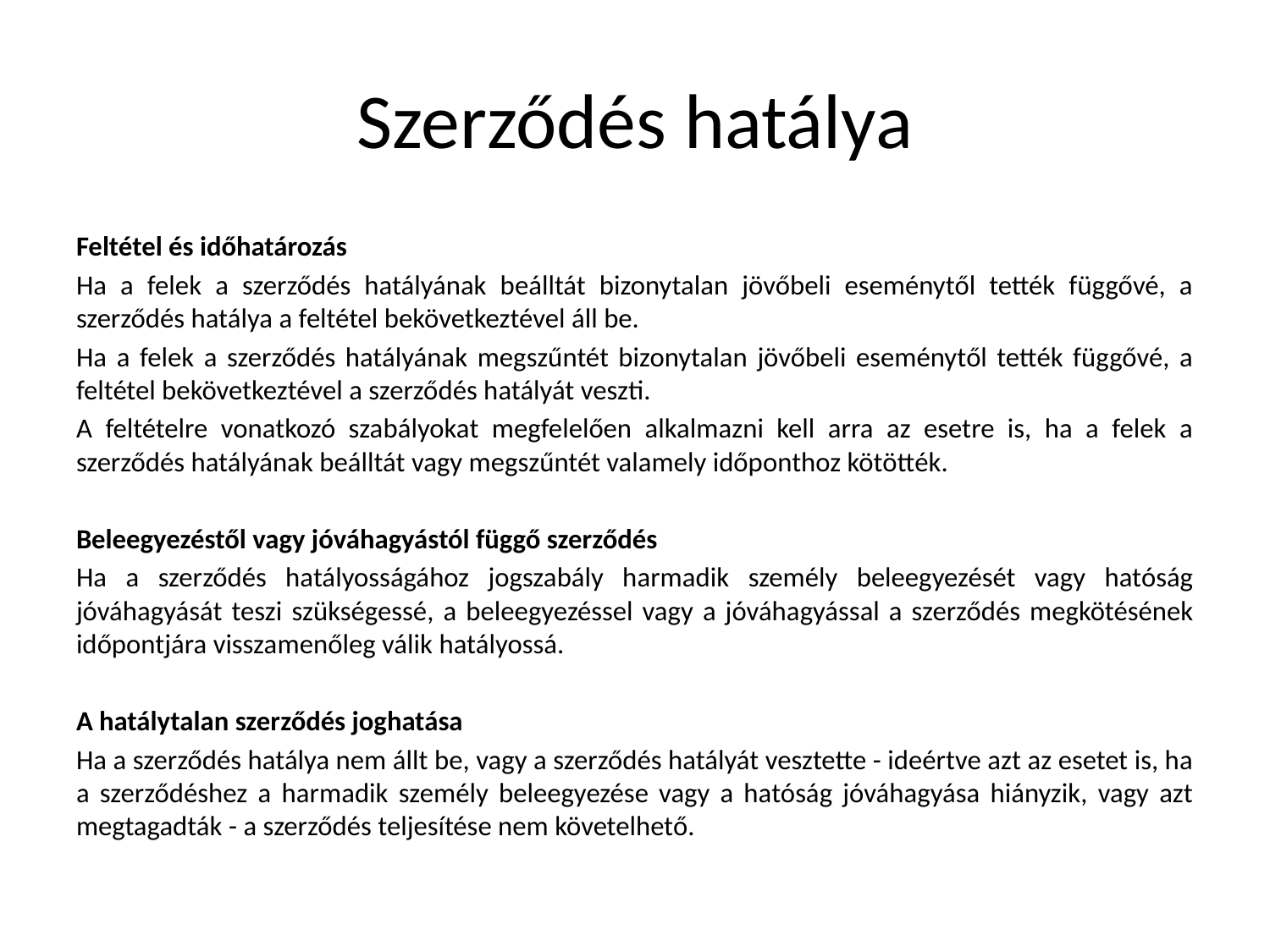

# Szerződés hatálya
Feltétel és időhatározás
Ha a felek a szerződés hatályának beálltát bizonytalan jövőbeli eseménytől tették függővé, a szerződés hatálya a feltétel bekövetkeztével áll be.
Ha a felek a szerződés hatályának megszűntét bizonytalan jövőbeli eseménytől tették függővé, a feltétel bekövetkeztével a szerződés hatályát veszti.
A feltételre vonatkozó szabályokat megfelelően alkalmazni kell arra az esetre is, ha a felek a szerződés hatályának beálltát vagy megszűntét valamely időponthoz kötötték.

Beleegyezéstől vagy jóváhagyástól függő szerződés
Ha a szerződés hatályosságához jogszabály harmadik személy beleegyezését vagy hatóság jóváhagyását teszi szükségessé, a beleegyezéssel vagy a jóváhagyással a szerződés megkötésének időpontjára visszamenőleg válik hatályossá.

A hatálytalan szerződés joghatása
Ha a szerződés hatálya nem állt be, vagy a szerződés hatályát vesztette - ideértve azt az esetet is, ha a szerződéshez a harmadik személy beleegyezése vagy a hatóság jóváhagyása hiányzik, vagy azt megtagadták - a szerződés teljesítése nem követelhető.